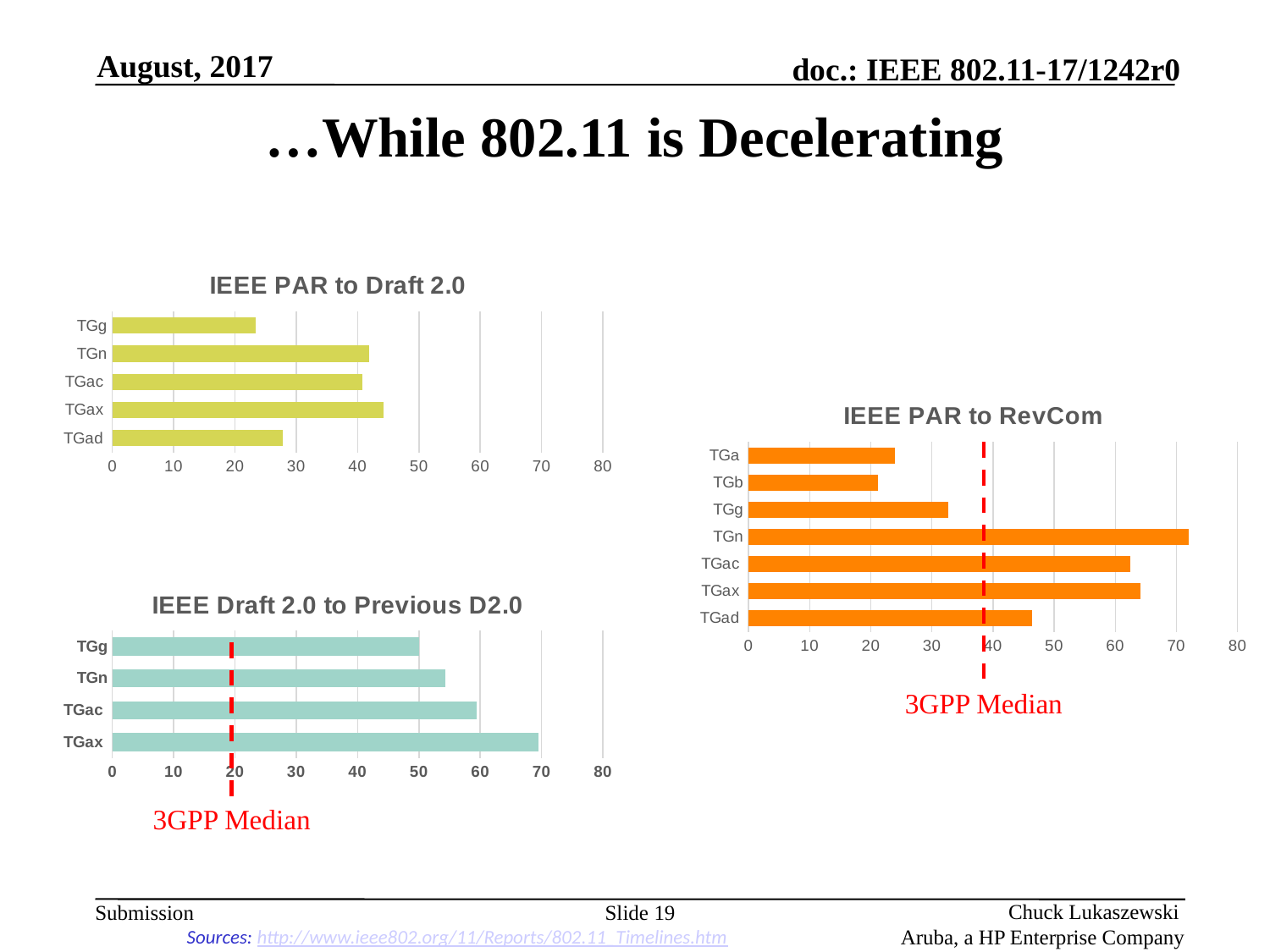

August, 2017
# …While 802.11 is Decelerating

### Chart: IEEE PAR to Draft 2.0

| Category |  |
|---|---|
| TGad  | 27.814308258811153 |
| TGax  | 44.18726985796949 |
| TGac  | 40.76801683324566 |
| TGn | 41.91872698579695 |
| TGg | 23.342977380326143 |

[unsupported chart]

[unsupported chart]

3GPP Median
3GPP Median
Slide 19
Sources: http://www.ieee802.org/11/Reports/802.11_Timelines.htm